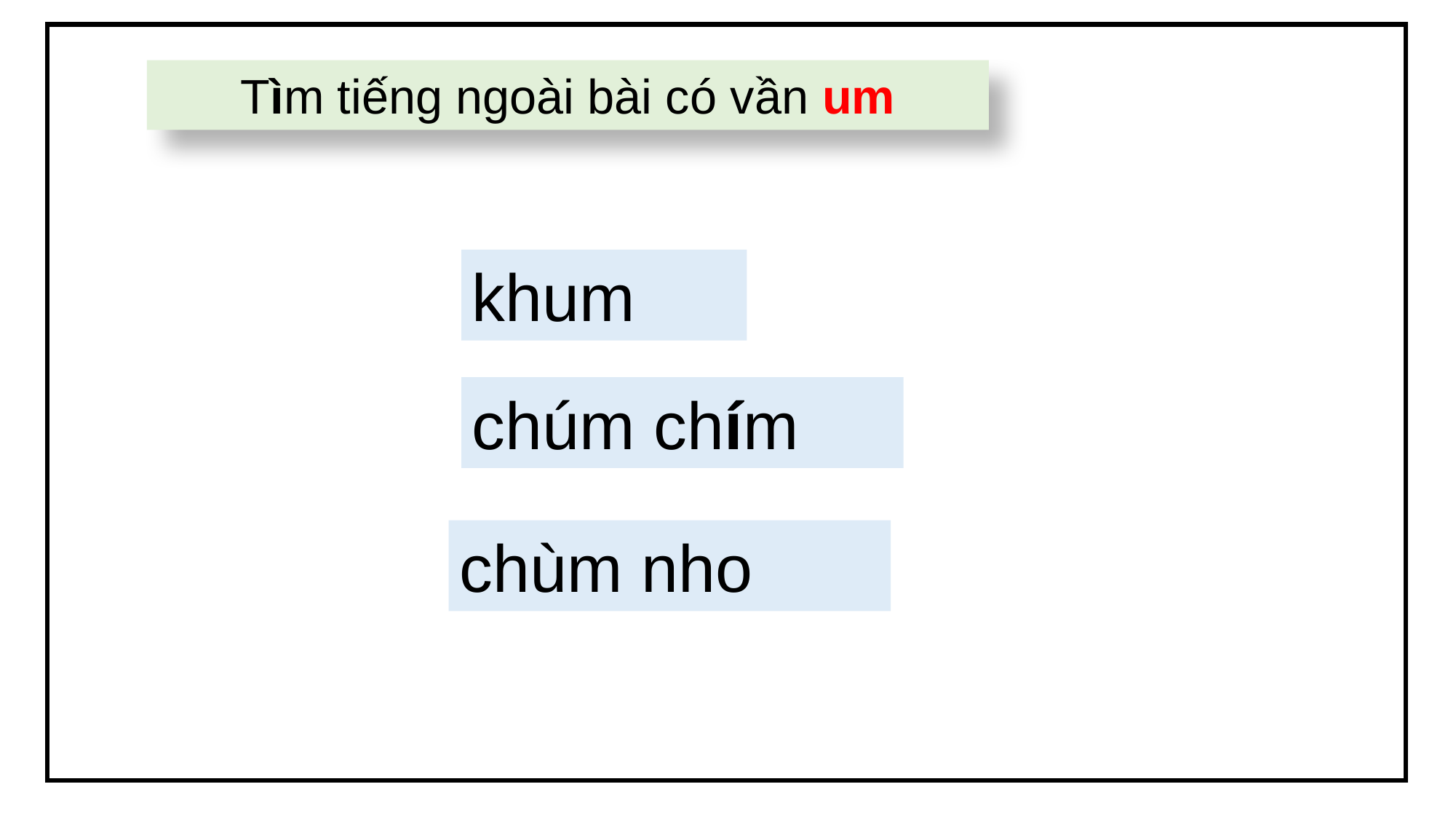

Tìm tiếng ngoài bài có vần um
khum
chúm chím
chùm nho